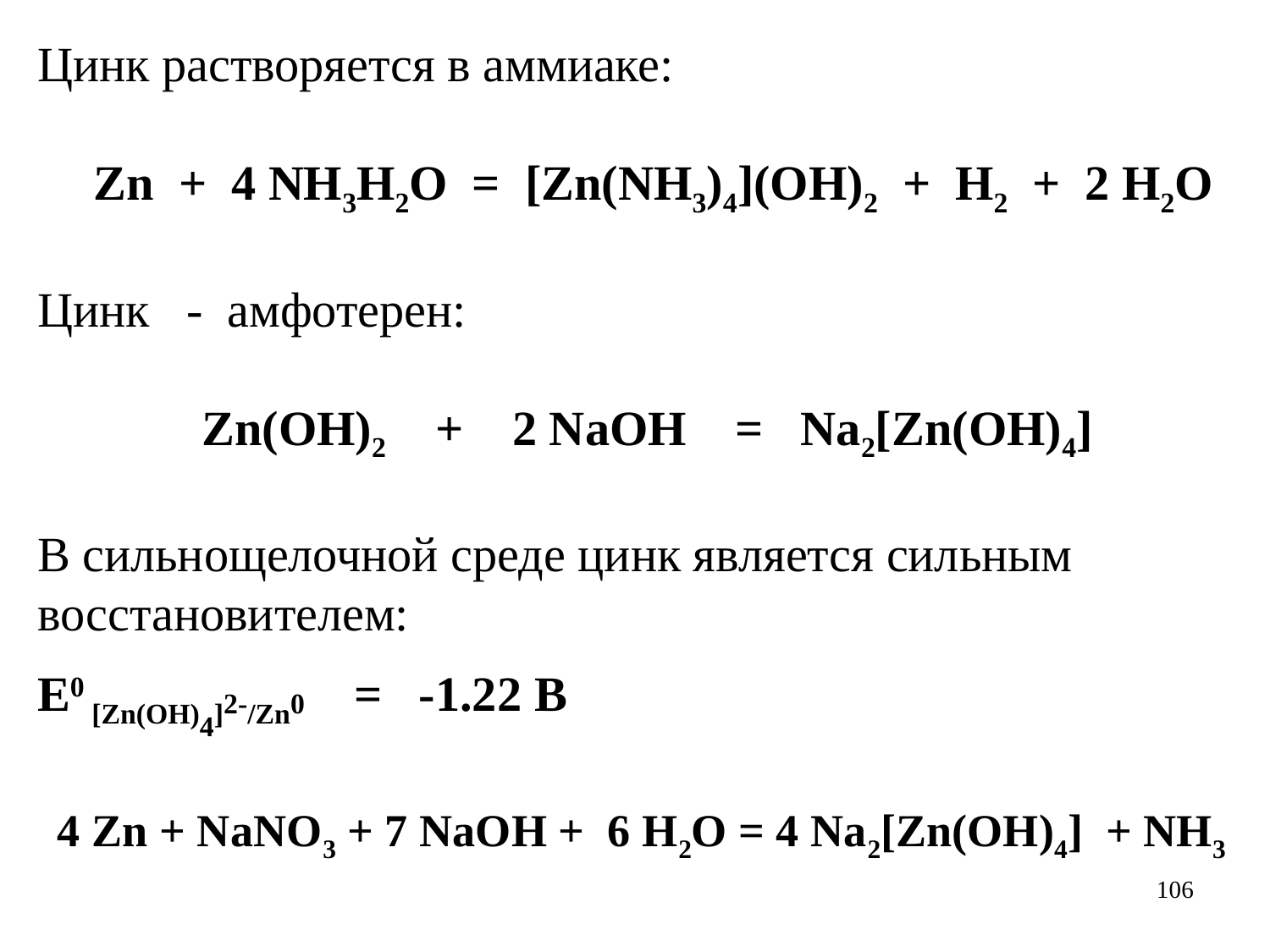

Цинк растворяется в аммиаке:

 Zn  +  4 NH3H2O  =  [Zn(NH3)4](OH)2  +  H2  +  2 H2O

Цинк   -  амфотерен:

Zn(OH)2    +    2 NaOH    =   Na2[Zn(OH)4]

В сильнощелочной среде цинк является сильным восстановителем:

E0 [Zn(OH)4]2-/Zn0    =   -1.22 B

4 Zn + NaNO3 + 7 NaOH +  6 H2O = 4 Na2[Zn(OH)4]  + NH3
106